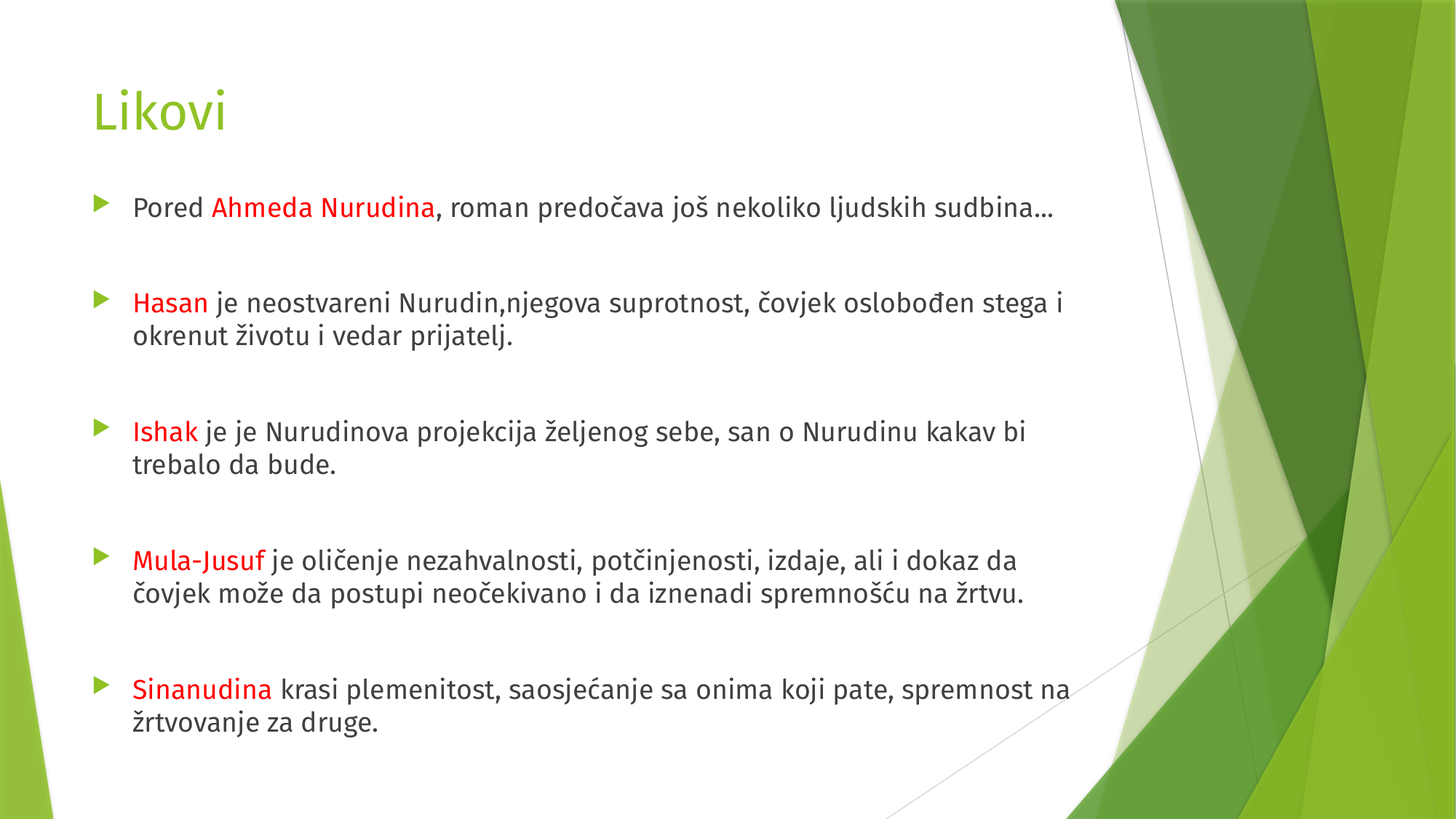

# Likovi
Pored Ahmeda Nurudina, roman predočava još nekoliko ljudskih sudbina...

Hasan je neostvareni Nurudin,njegova suprotnost, čovjek oslobođen stega i okrenut životu i vedar prijatelj.

Ishak je je Nurudinova projekcija željenog sebe, san o Nurudinu kakav bi trebalo da bude.

Mula-Jusuf je oličenje nezahvalnosti, potčinjenosti, izdaje, ali i dokaz da čovjek može da postupi neočekivano i da iznenadi spremnošću na žrtvu.

Sinanudina krasi plemenitost, saosjećanje sa onima koji pate, spremnost na žrtvovanje za druge.